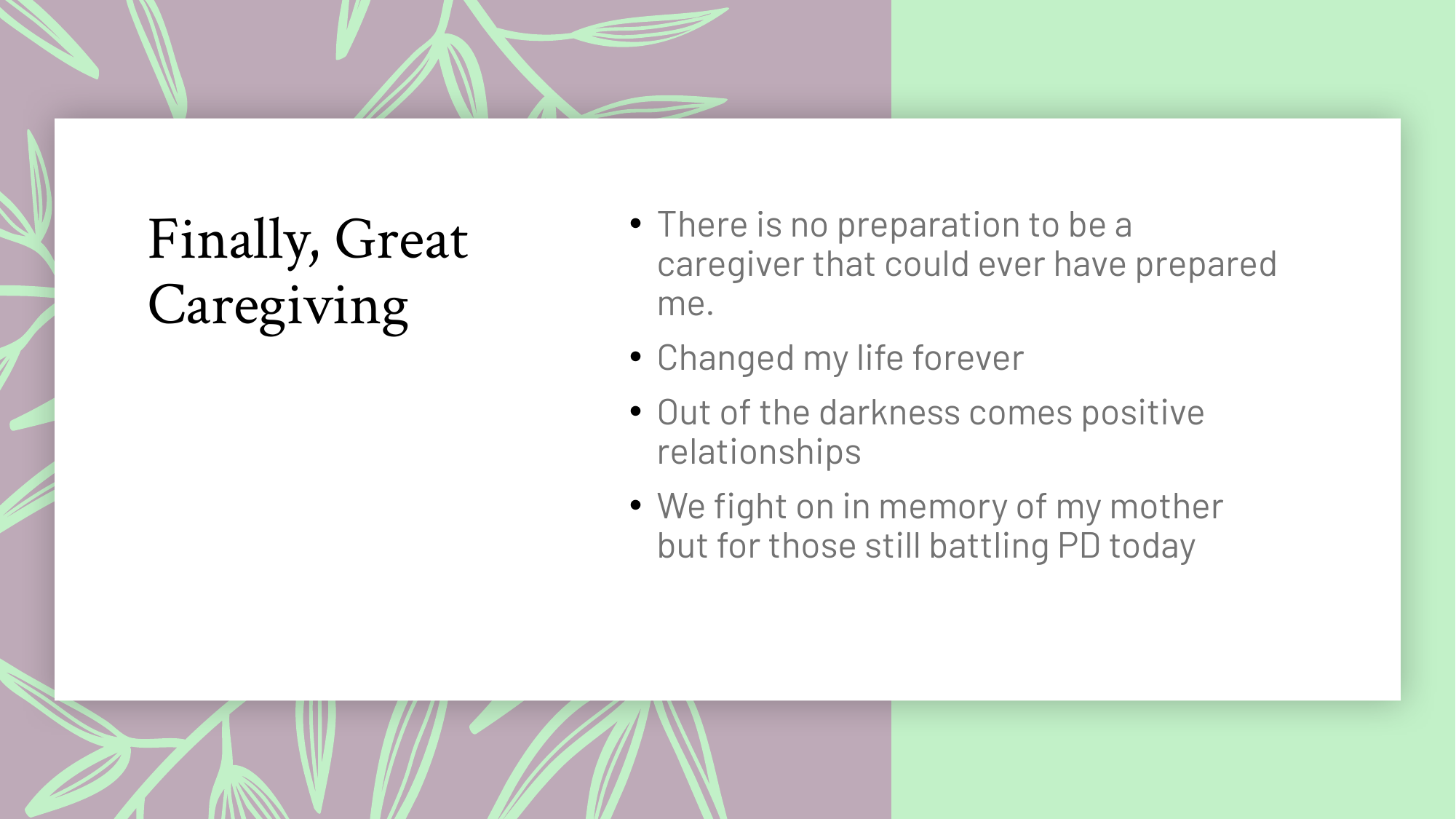

# Finally, Great Caregiving
There is no preparation to be a caregiver that could ever have prepared me.
Changed my life forever
Out of the darkness comes positive relationships
We fight on in memory of my mother but for those still battling PD today